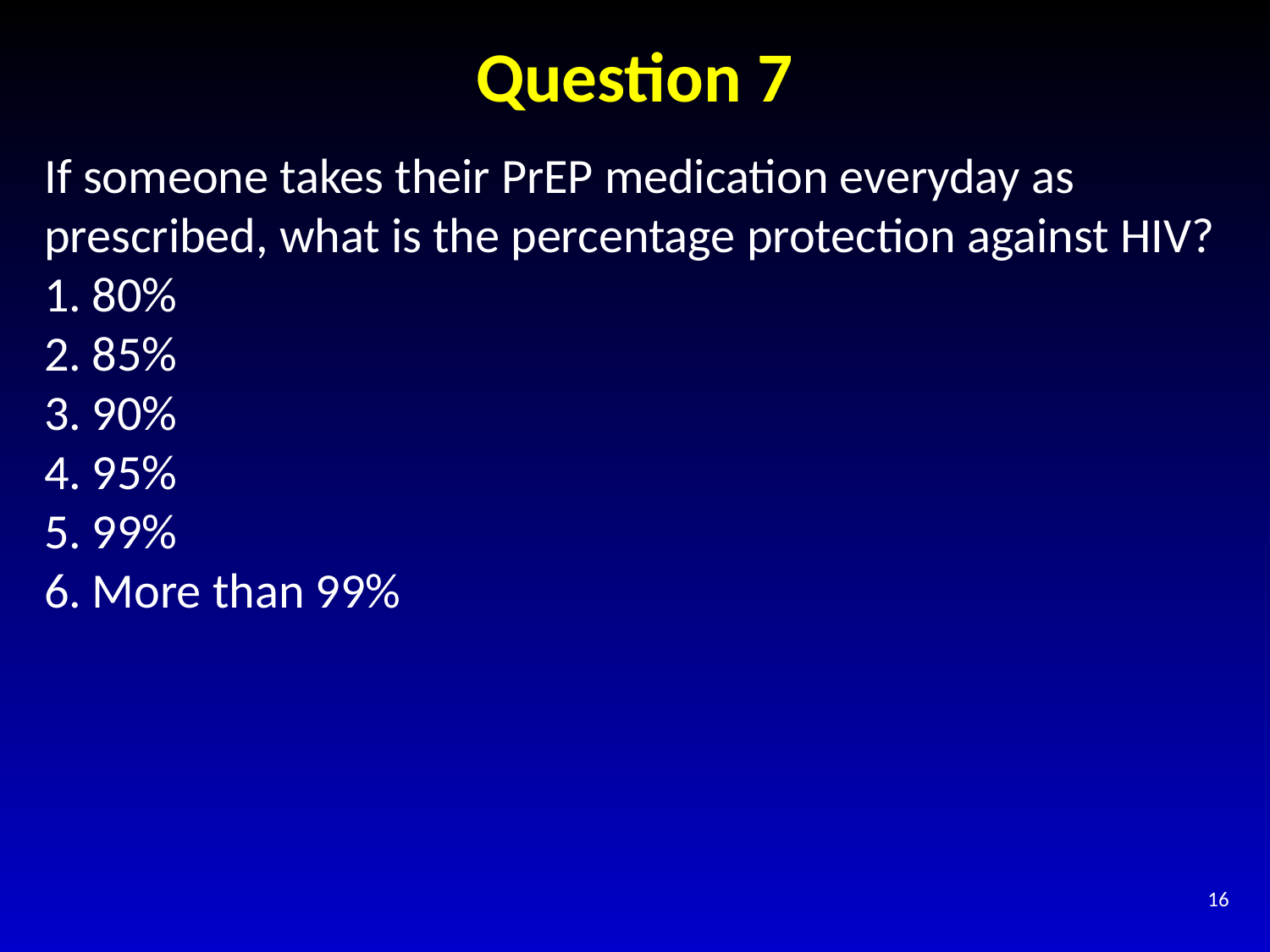

# Question 7
If someone takes their PrEP medication everyday as prescribed, what is the percentage protection against HIV?
1.	80%
2.	85%
3.	90%
4.	95%
5.	99%
6.	More than 99%
16